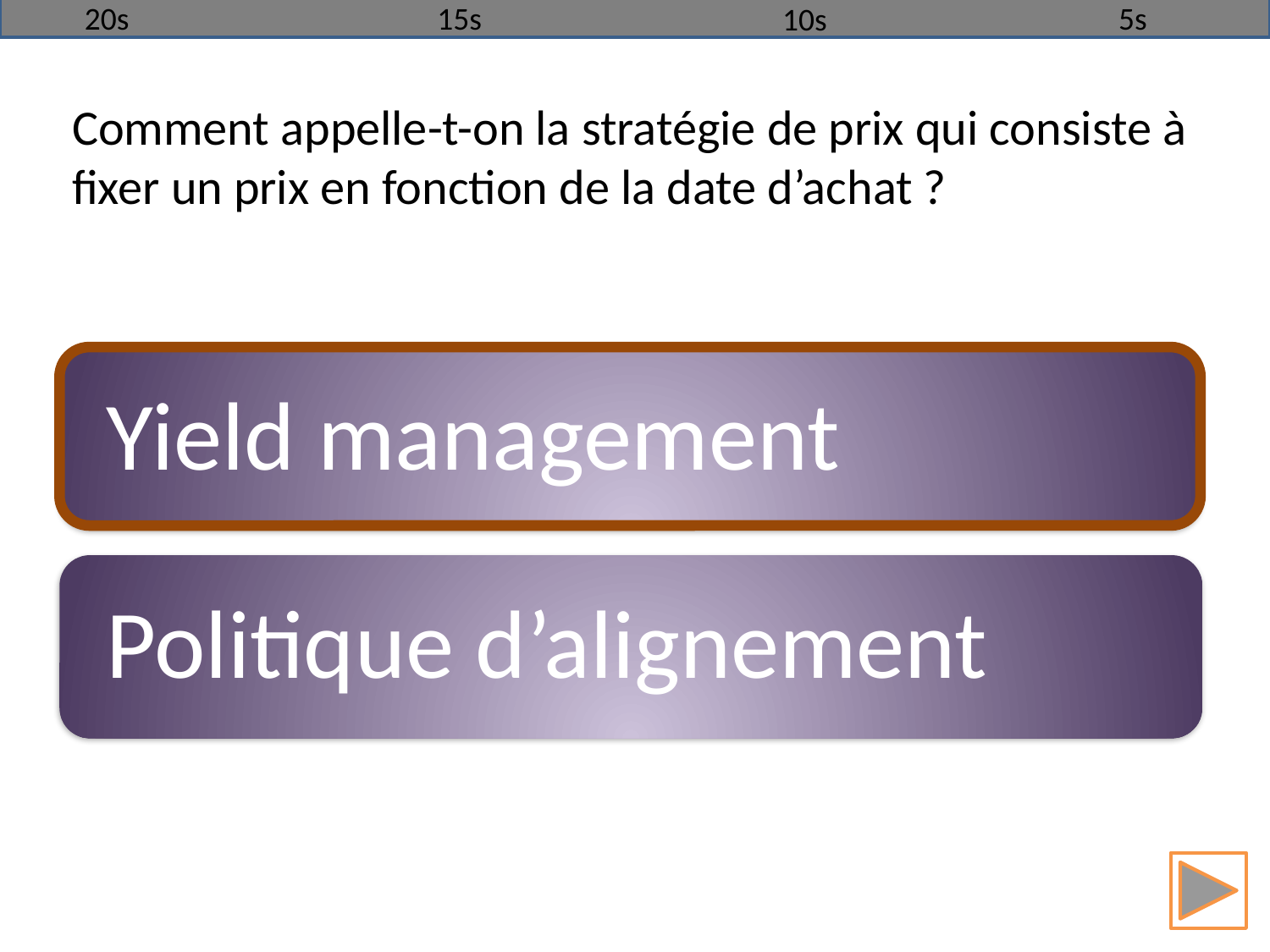

20s
15s
5s
10s

Comment appelle-t-on la stratégie de prix qui consiste à fixer un prix en fonction de la date d’achat ?
Yield management
Politique d’alignement